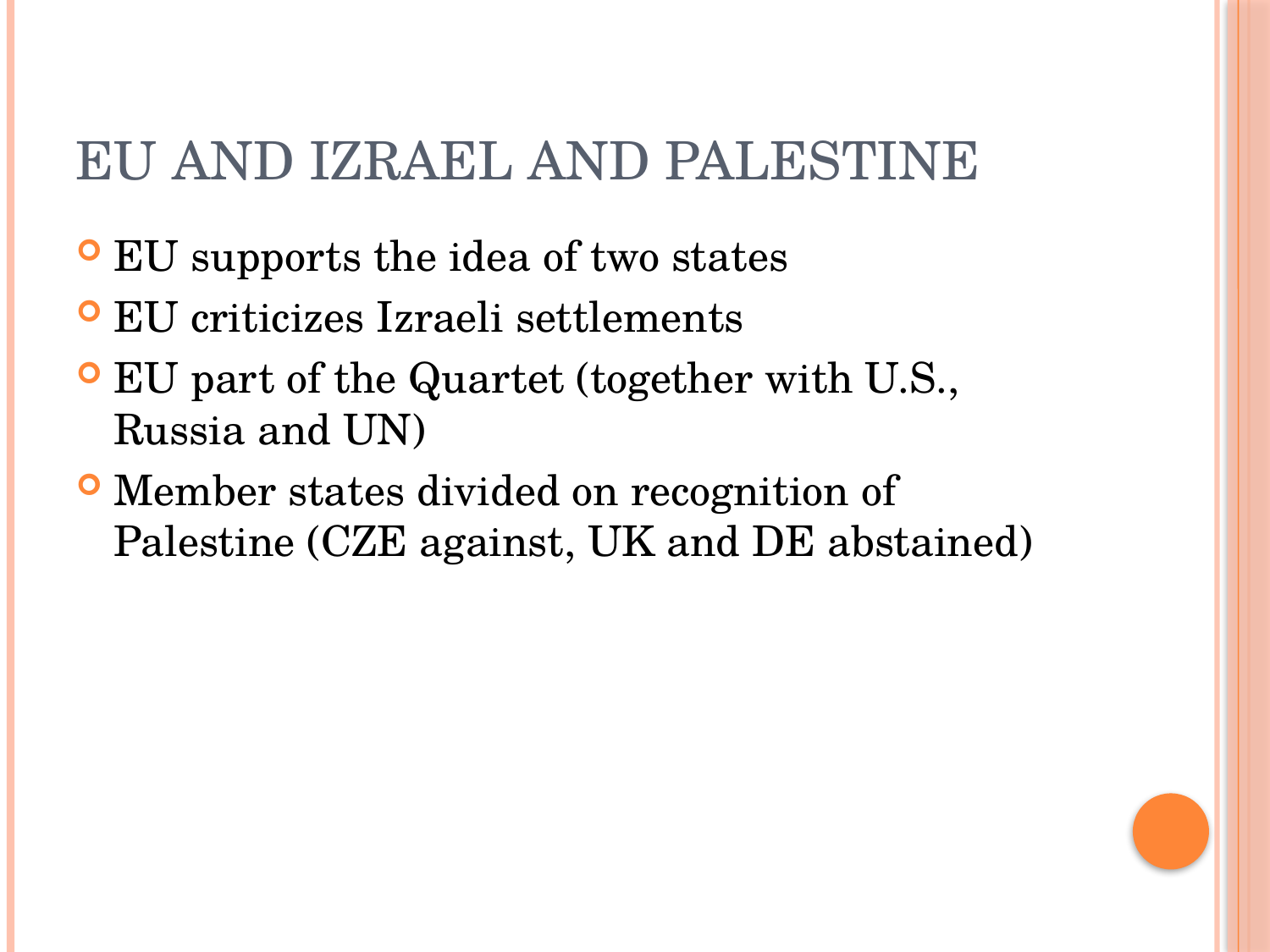

# EU and Izrael and Palestine
EU supports the idea of two states
EU criticizes Izraeli settlements
EU part of the Quartet (together with U.S., Russia and UN)
Member states divided on recognition of Palestine (CZE against, UK and DE abstained)